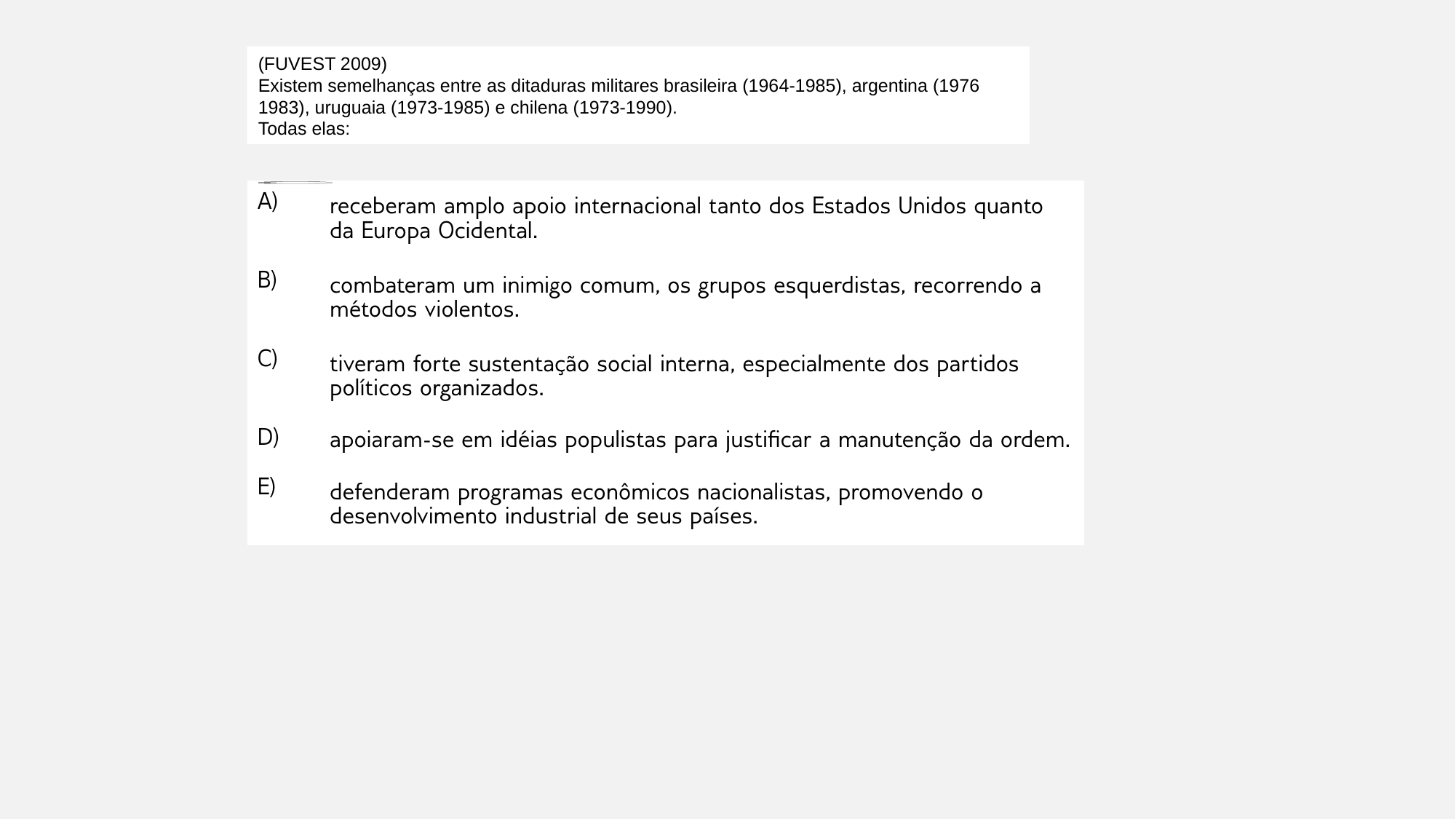

(FUVEST 2009)
Existem semelhanças entre as ditaduras militares brasileira (1964-1985), argentina (1976 1983), uruguaia (1973-1985) e chilena (1973-1990).
Todas elas:
| A) | receberam amplo apoio internacional tanto dos Estados Unidos quanto da Europa Ocidental. |
| --- | --- |
| B) | combateram um inimigo comum, os grupos esquerdistas, recorrendo a métodos violentos. |
| C) | tiveram forte sustentação social interna, especialmente dos partidos políticos organizados. |
| D) | apoiaram-se em idéias populistas para justificar a manutenção da ordem. |
| E) | defenderam programas econômicos nacionalistas, promovendo o desenvolvimento industrial de seus países. |